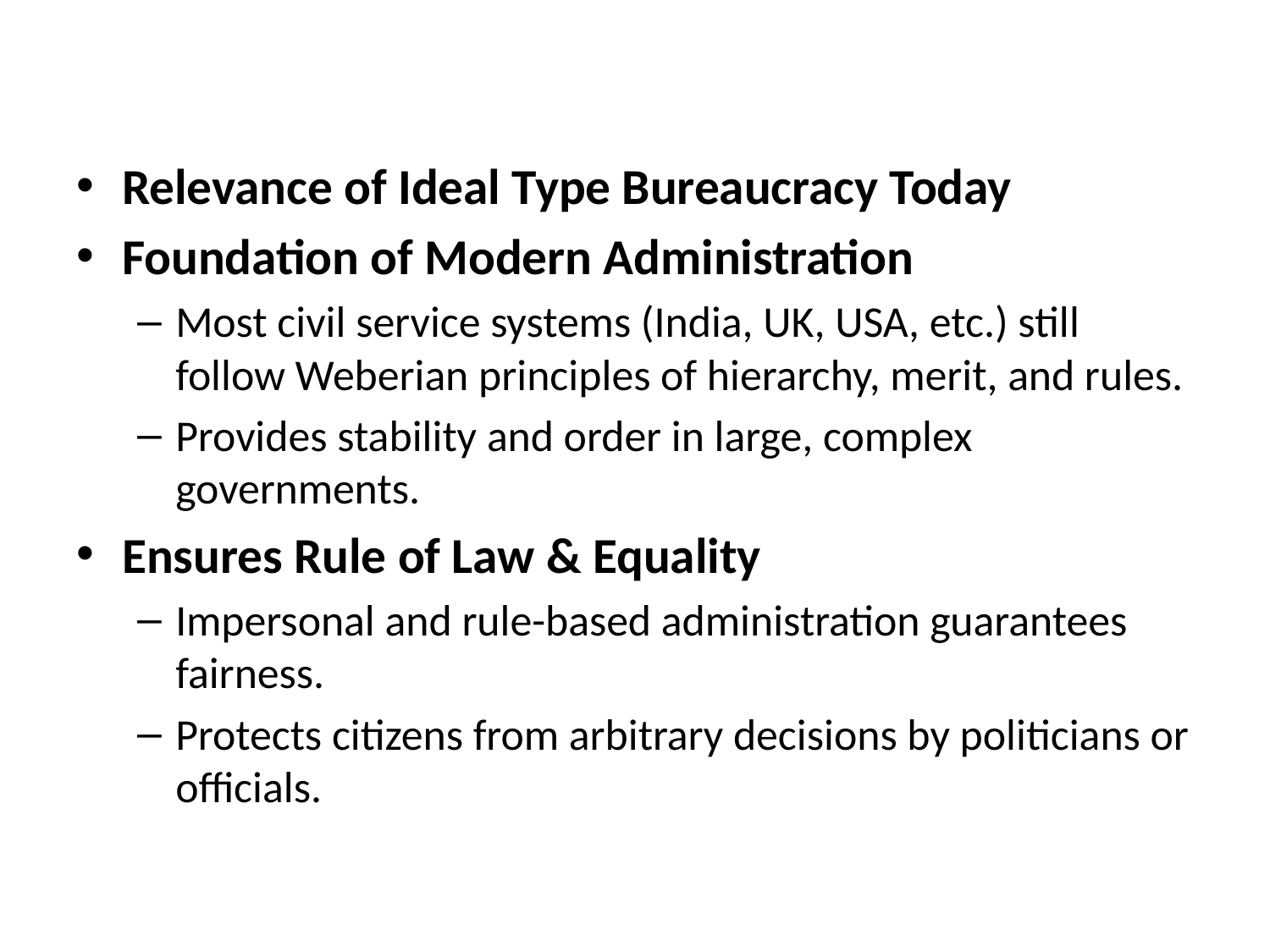

#
Relevance of Ideal Type Bureaucracy Today
Foundation of Modern Administration
Most civil service systems (India, UK, USA, etc.) still follow Weberian principles of hierarchy, merit, and rules.
Provides stability and order in large, complex governments.
Ensures Rule of Law & Equality
Impersonal and rule-based administration guarantees fairness.
Protects citizens from arbitrary decisions by politicians or officials.